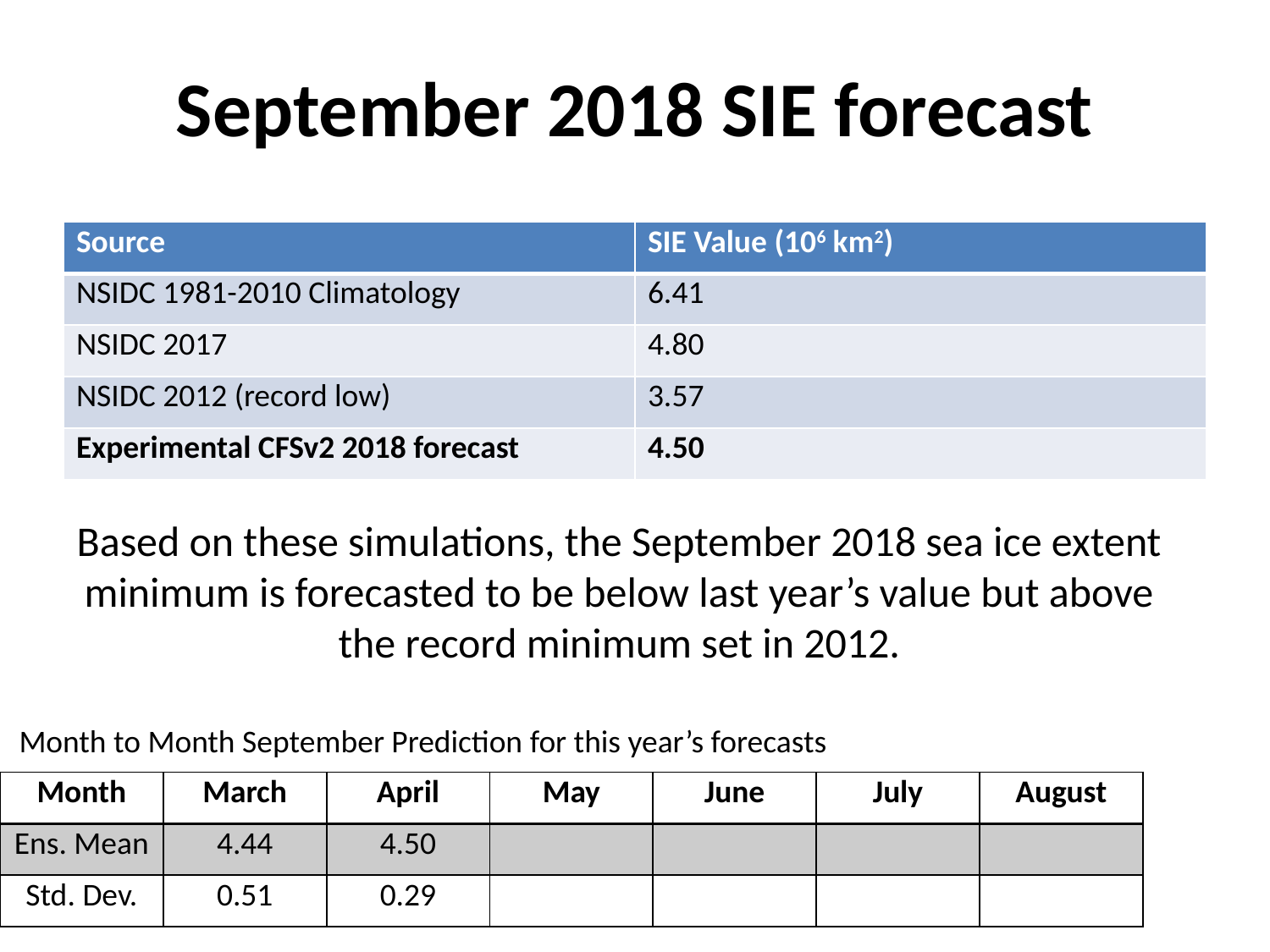

# September 2018 SIE forecast
| Source | SIE Value (106 km2) |
| --- | --- |
| NSIDC 1981-2010 Climatology | 6.41 |
| NSIDC 2017 | 4.80 |
| NSIDC 2012 (record low) | 3.57 |
| Experimental CFSv2 2018 forecast | 4.50 |
Based on these simulations, the September 2018 sea ice extent minimum is forecasted to be below last year’s value but above the record minimum set in 2012.
Month to Month September Prediction for this year’s forecasts
| Month | March | April | May | June | July | August |
| --- | --- | --- | --- | --- | --- | --- |
| Ens. Mean | 4.44 | 4.50 |  |  |  |  |
| Std. Dev. | 0.51 | 0.29 |  |  |  |  |